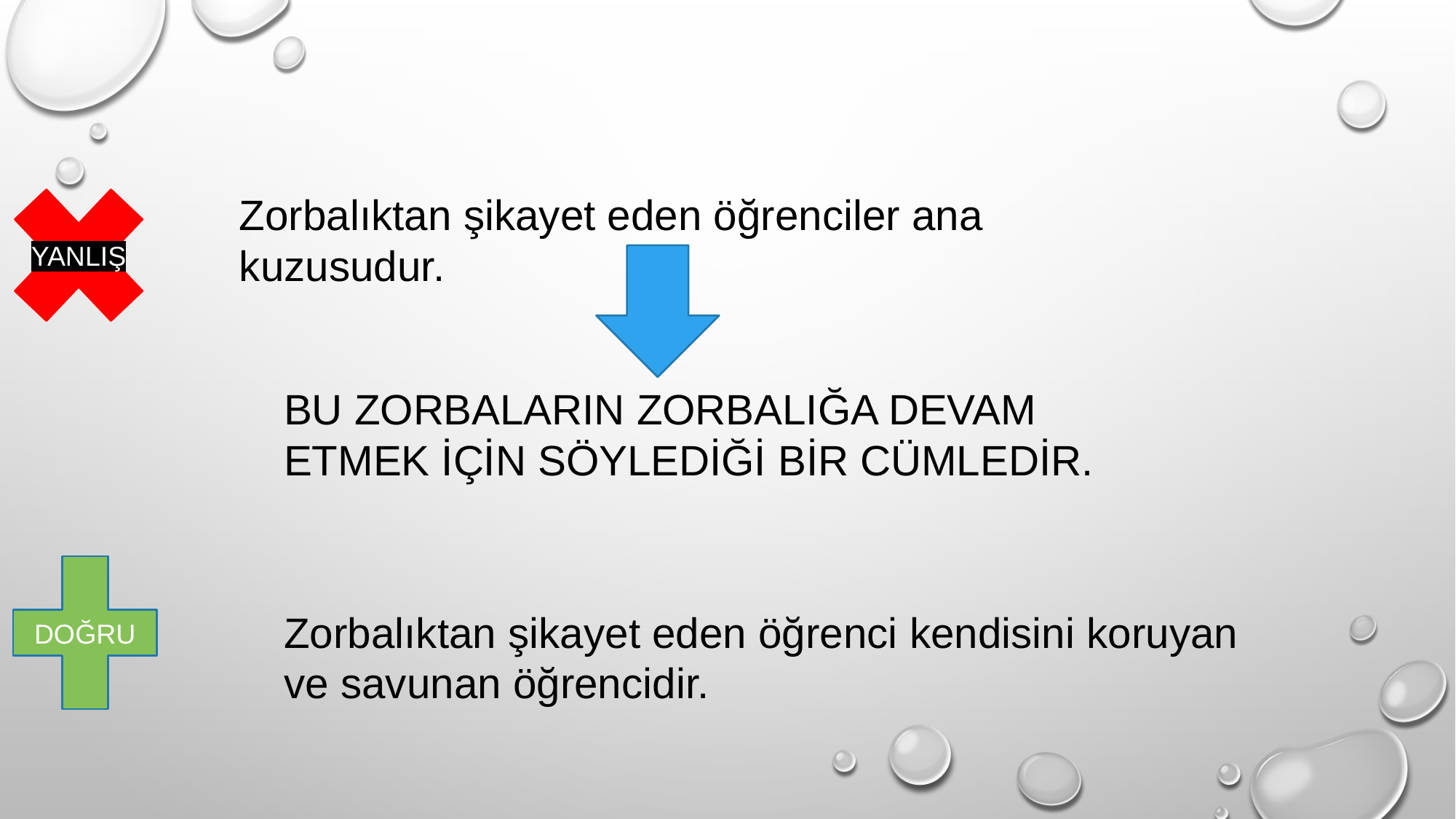

YANLIŞ
Zorbalıktan şikayet eden öğrenciler ana kuzusudur.

BU ZORBALARIN ZORBALIĞA DEVAM ETMEK İÇİN SÖYLEDİĞİ BİR CÜMLEDİR.
DOĞRU
Zorbalıktan şikayet eden öğrenci kendisini koruyan ve savunan öğrencidir.